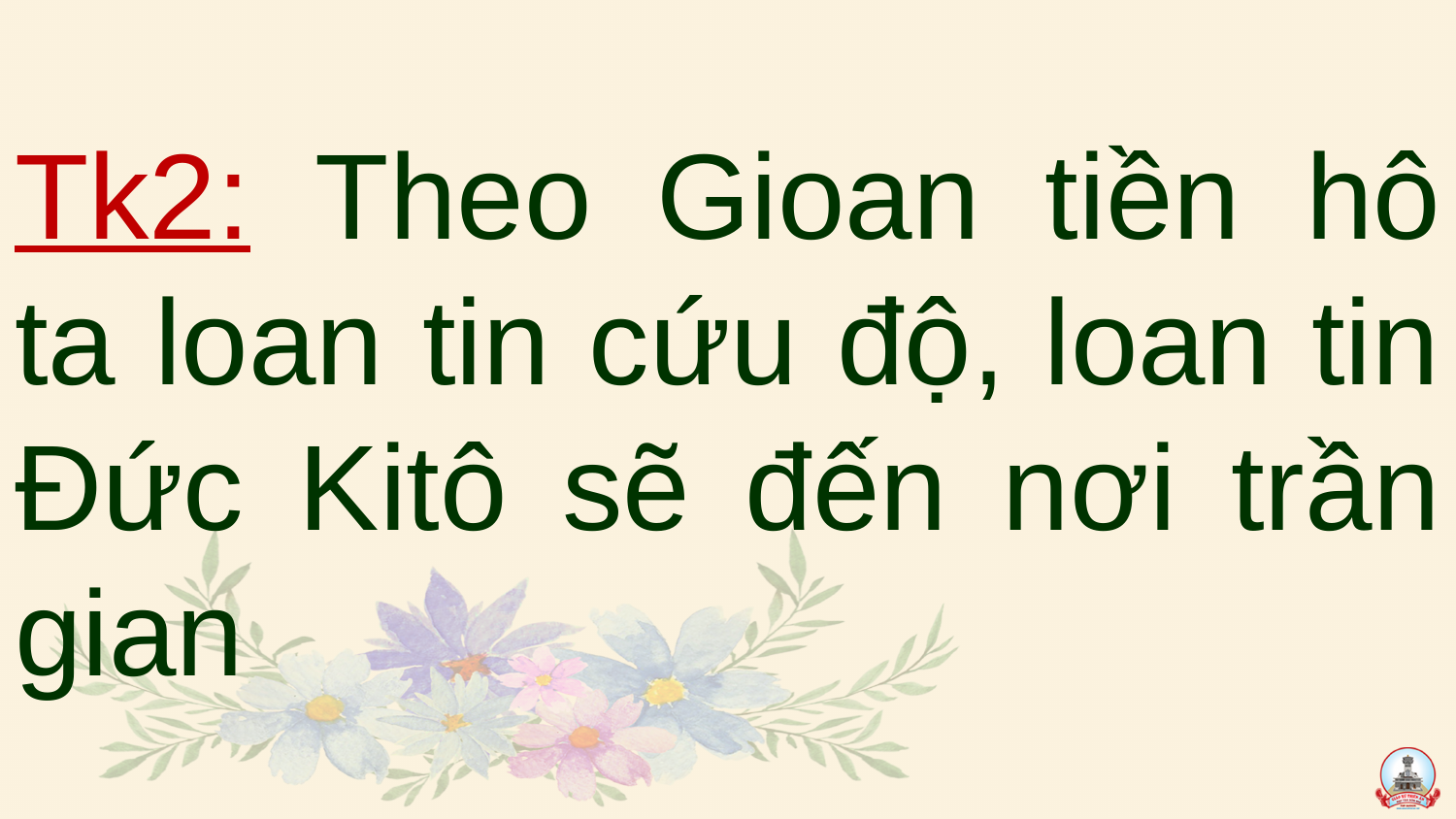

# Tk2: Theo Gioan tiền hô ta loan tin cứu độ, loan tin Đức Kitô sẽ đến nơi trần gian